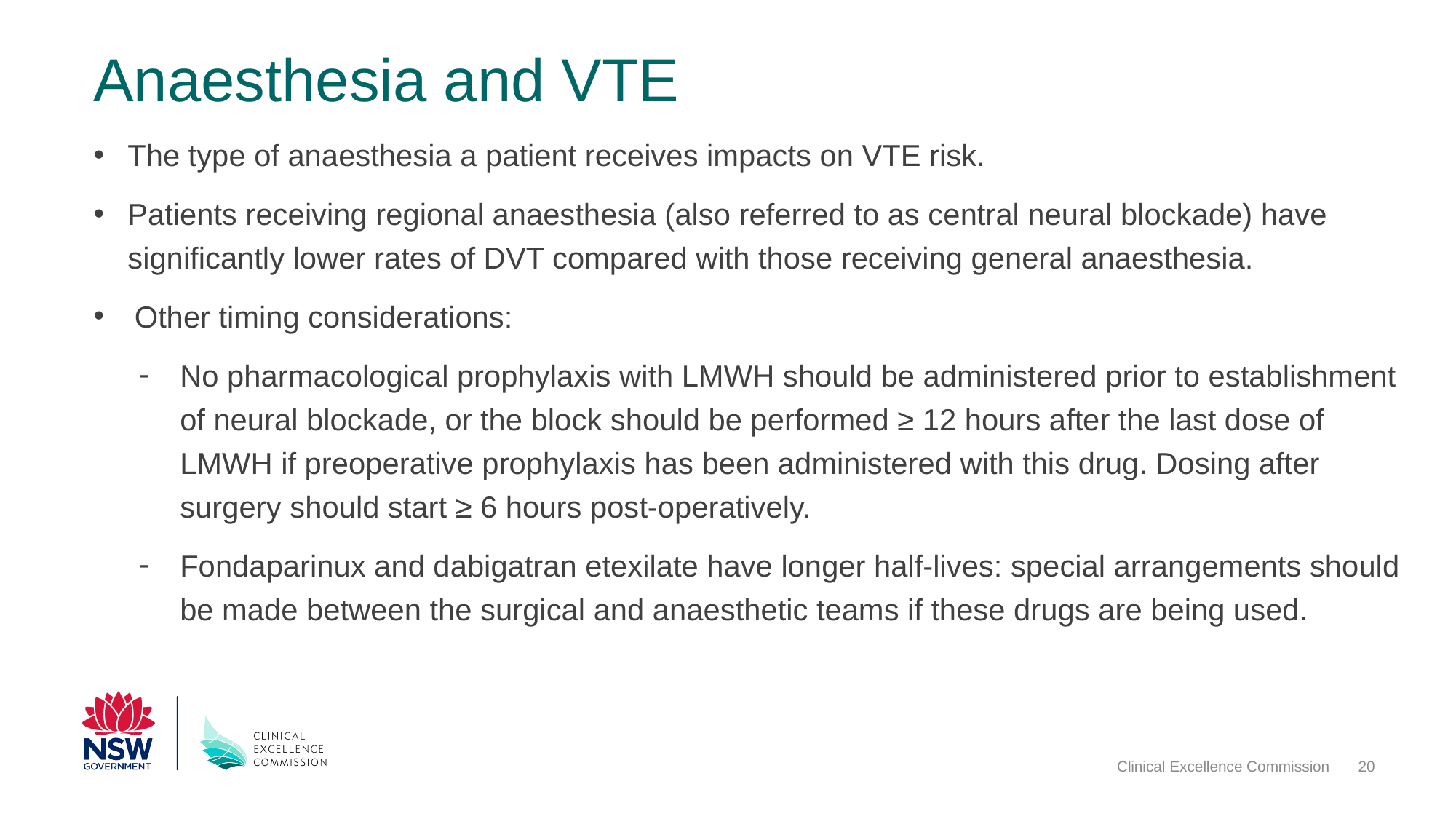

# Anaesthesia and VTE
The type of anaesthesia a patient receives impacts on VTE risk.
Patients receiving regional anaesthesia (also referred to as central neural blockade) have significantly lower rates of DVT compared with those receiving general anaesthesia.
Other timing considerations:
No pharmacological prophylaxis with LMWH should be administered prior to establishment of neural blockade, or the block should be performed ≥ 12 hours after the last dose of LMWH if preoperative prophylaxis has been administered with this drug. Dosing after surgery should start ≥ 6 hours post-operatively.
Fondaparinux and dabigatran etexilate have longer half-lives: special arrangements should be made between the surgical and anaesthetic teams if these drugs are being used.

Clinical Excellence Commission
20